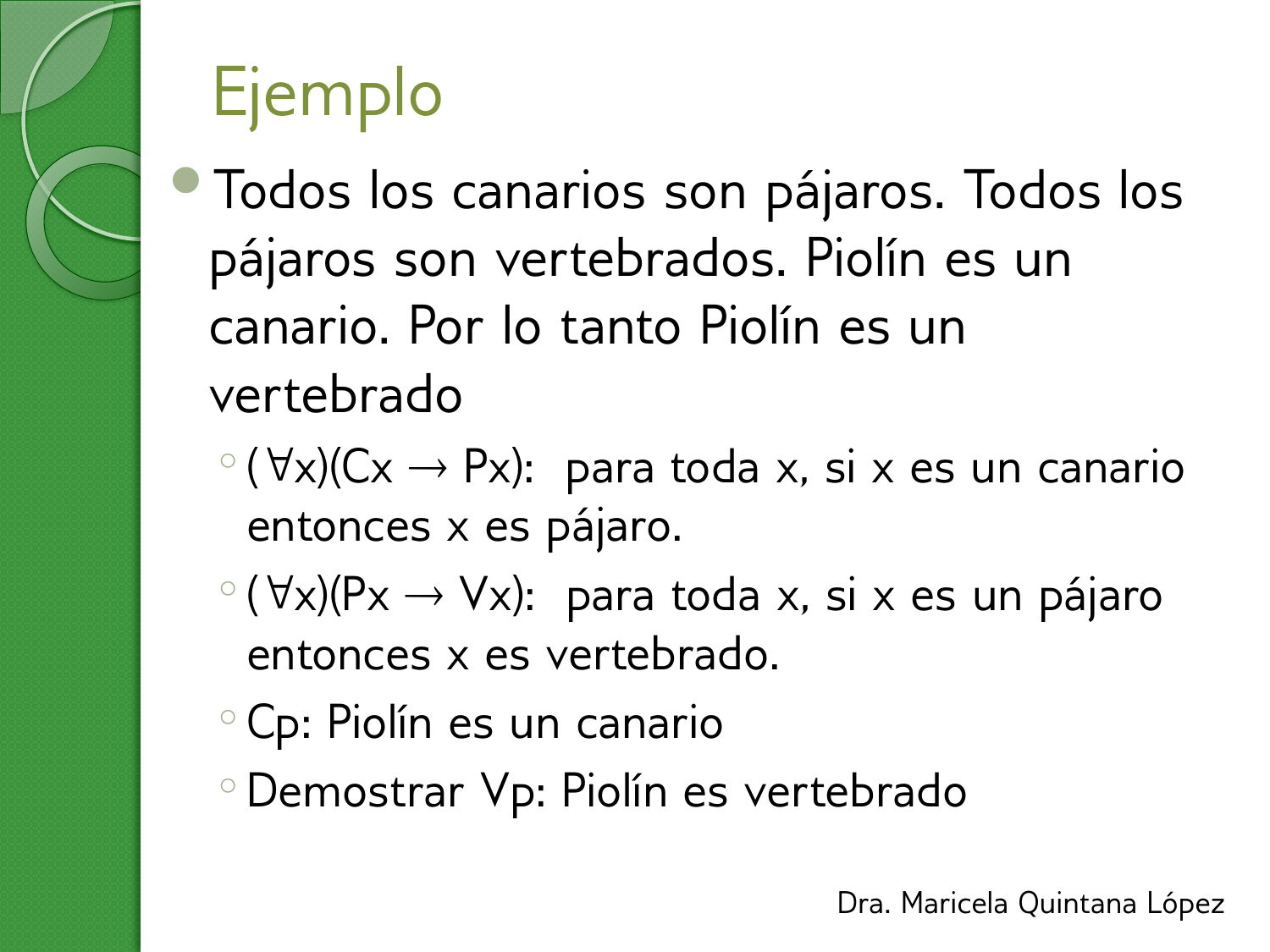

# Ejemplo
Todos los canarios son pájaros. Todos los pájaros son vertebrados. Piolín es un canario. Por lo tanto Piolín es un vertebrado
(∀x)(Cx → Px):  para toda x, si x es un canario entonces x es pájaro.
(∀x)(Px → Vx):  para toda x, si x es un pájaro entonces x es vertebrado.
Cp: Piolín es un canario
Demostrar Vp: Piolín es vertebrado